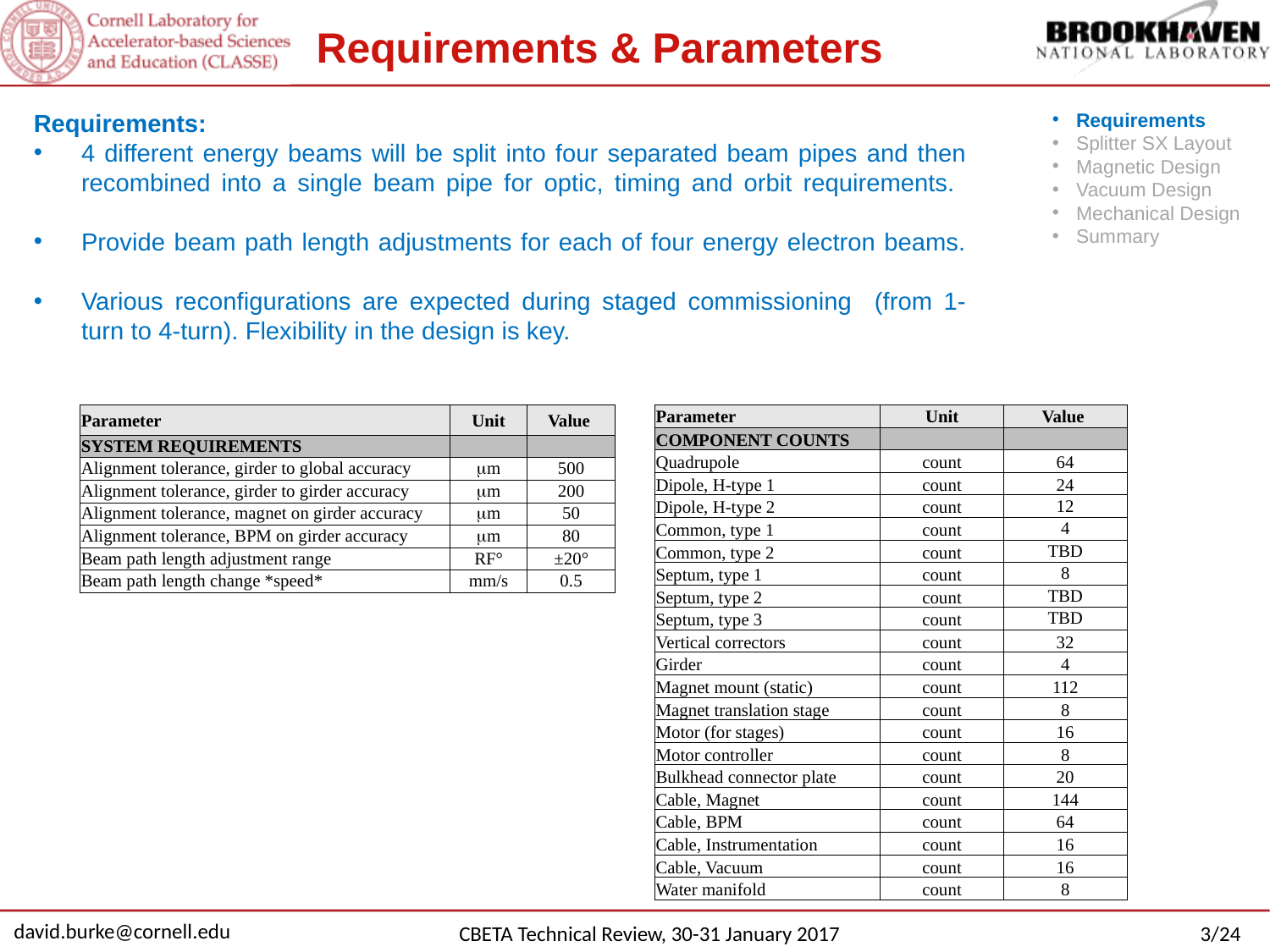

# Requirements & Parameters
Requirements:
4 different energy beams will be split into four separated beam pipes and then recombined into a single beam pipe for optic, timing and orbit requirements.
Provide beam path length adjustments for each of four energy electron beams.
Various reconfigurations are expected during staged commissioning  (from 1-turn to 4-turn). Flexibility in the design is key.
Requirements
Splitter SX Layout
Magnetic Design
Vacuum Design
Mechanical Design
Summary
| Parameter | Unit | Value |
| --- | --- | --- |
| SYSTEM REQUIREMENTS |  |  |
| Alignment tolerance, girder to global accuracy | μm | 500 |
| Alignment tolerance, girder to girder accuracy | μm | 200 |
| Alignment tolerance, magnet on girder accuracy | μm | 50 |
| Alignment tolerance, BPM on girder accuracy | μm | 80 |
| Beam path length adjustment range | RF° | ±20° |
| Beam path length change \*speed\* | mm/s | 0.5 |
| Parameter | Unit | Value |
| --- | --- | --- |
| COMPONENT COUNTS |  |  |
| Quadrupole | count | 64 |
| Dipole, H-type 1 | count | 24 |
| Dipole, H-type 2 | count | 12 |
| Common, type 1 | count | 4 |
| Common, type 2 | count | TBD |
| Septum, type 1 | count | 8 |
| Septum, type 2 | count | TBD |
| Septum, type 3 | count | TBD |
| Vertical correctors | count | 32 |
| Girder | count | 4 |
| Magnet mount (static) | count | 112 |
| Magnet translation stage | count | 8 |
| Motor (for stages) | count | 16 |
| Motor controller | count | 8 |
| Bulkhead connector plate | count | 20 |
| Cable, Magnet | count | 144 |
| Cable, BPM | count | 64 |
| Cable, Instrumentation | count | 16 |
| Cable, Vacuum | count | 16 |
| Water manifold | count | 8 |